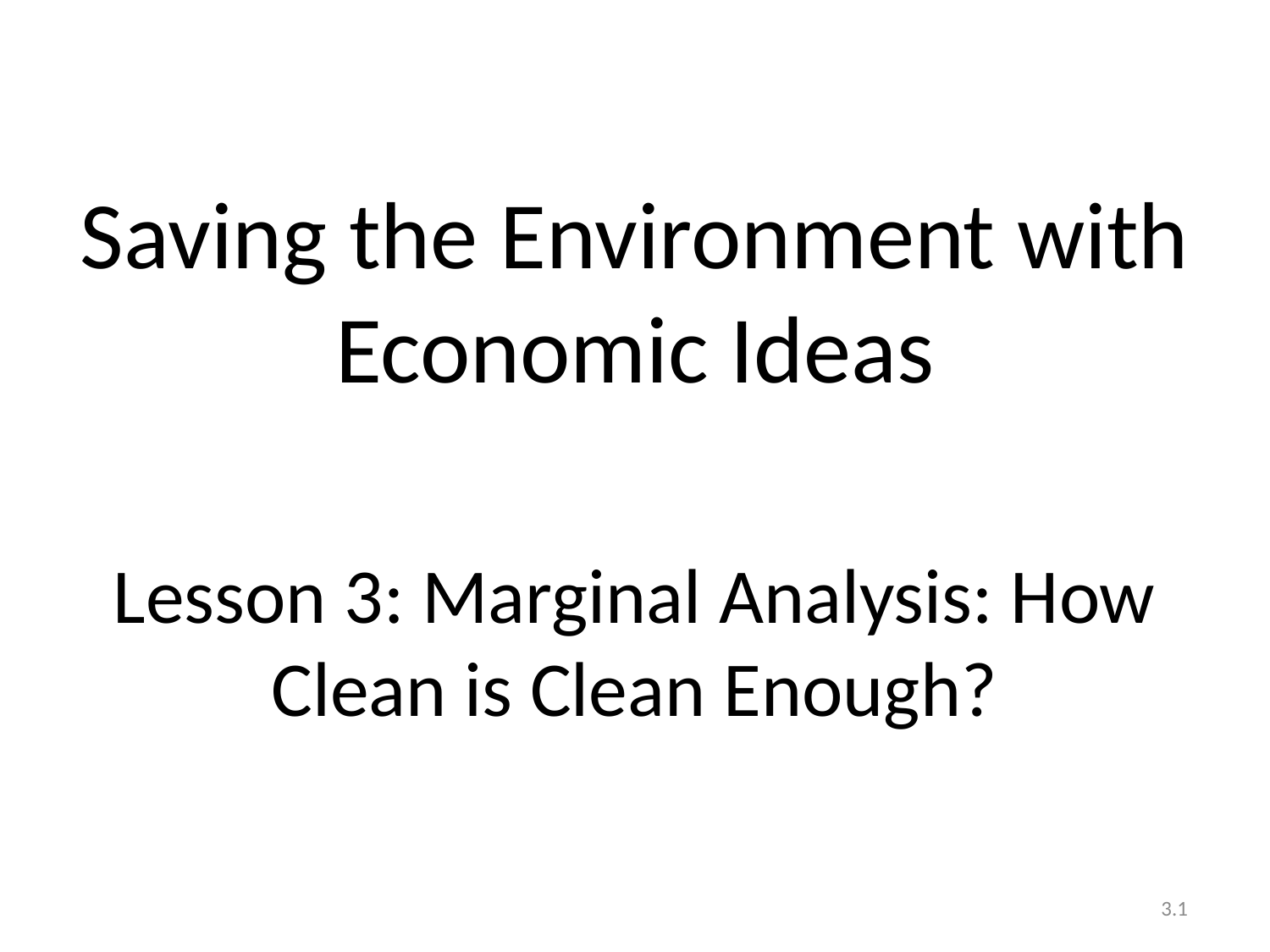

# Saving the Environment with Economic Ideas
Lesson 3: Marginal Analysis: How Clean is Clean Enough?
3.1